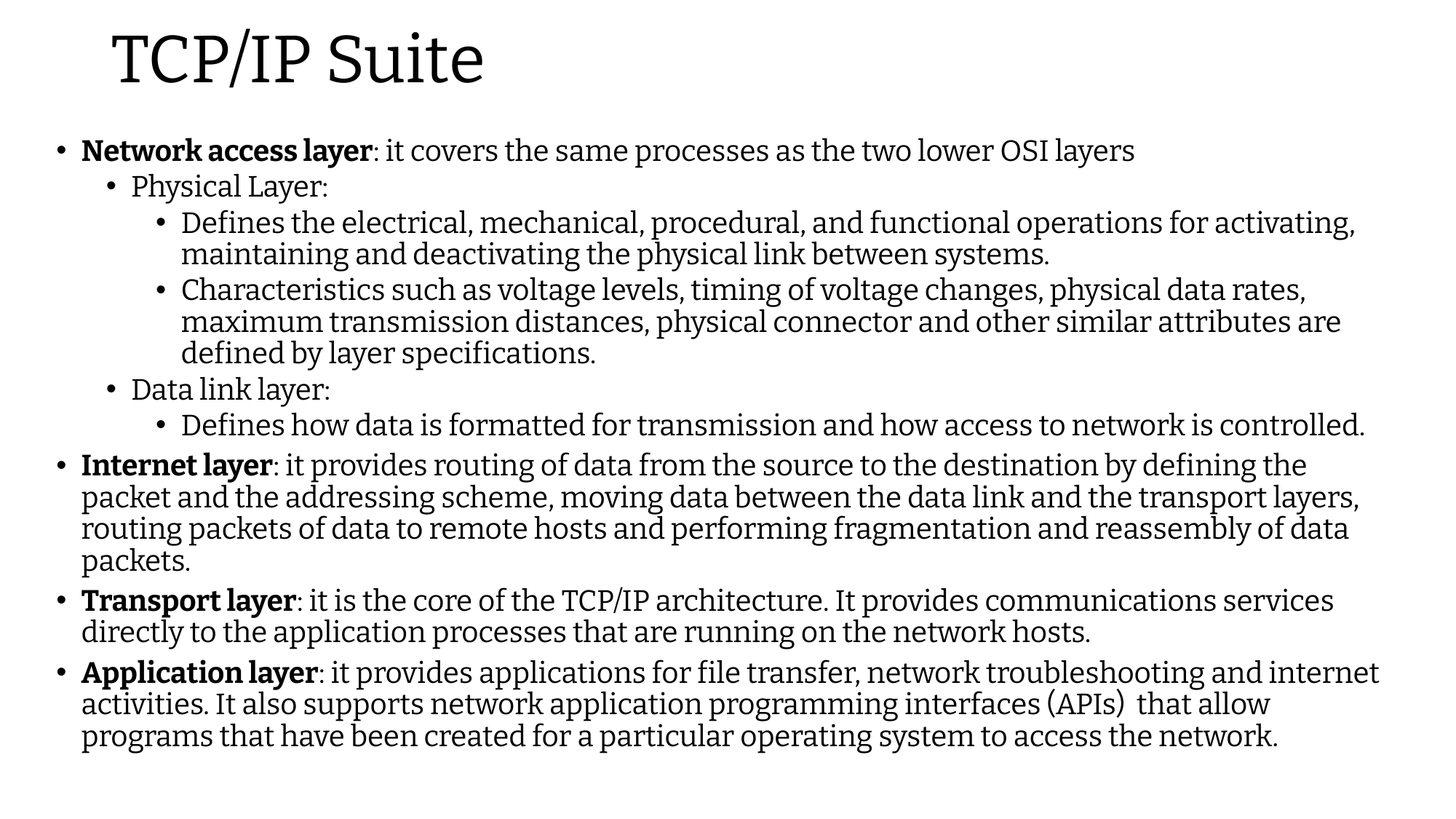

# TCP/IP Suite
Network access layer: it covers the same processes as the two lower OSI layers
Physical Layer:
Defines the electrical, mechanical, procedural, and functional operations for activating, maintaining and deactivating the physical link between systems.
Characteristics such as voltage levels, timing of voltage changes, physical data rates, maximum transmission distances, physical connector and other similar attributes are defined by layer specifications.
Data link layer:
Defines how data is formatted for transmission and how access to network is controlled.
Internet layer: it provides routing of data from the source to the destination by defining the packet and the addressing scheme, moving data between the data link and the transport layers, routing packets of data to remote hosts and performing fragmentation and reassembly of data packets.
Transport layer: it is the core of the TCP/IP architecture. It provides communications services directly to the application processes that are running on the network hosts.
Application layer: it provides applications for file transfer, network troubleshooting and internet activities. It also supports network application programming interfaces (APIs)  that allow programs that have been created for a particular operating system to access the network.